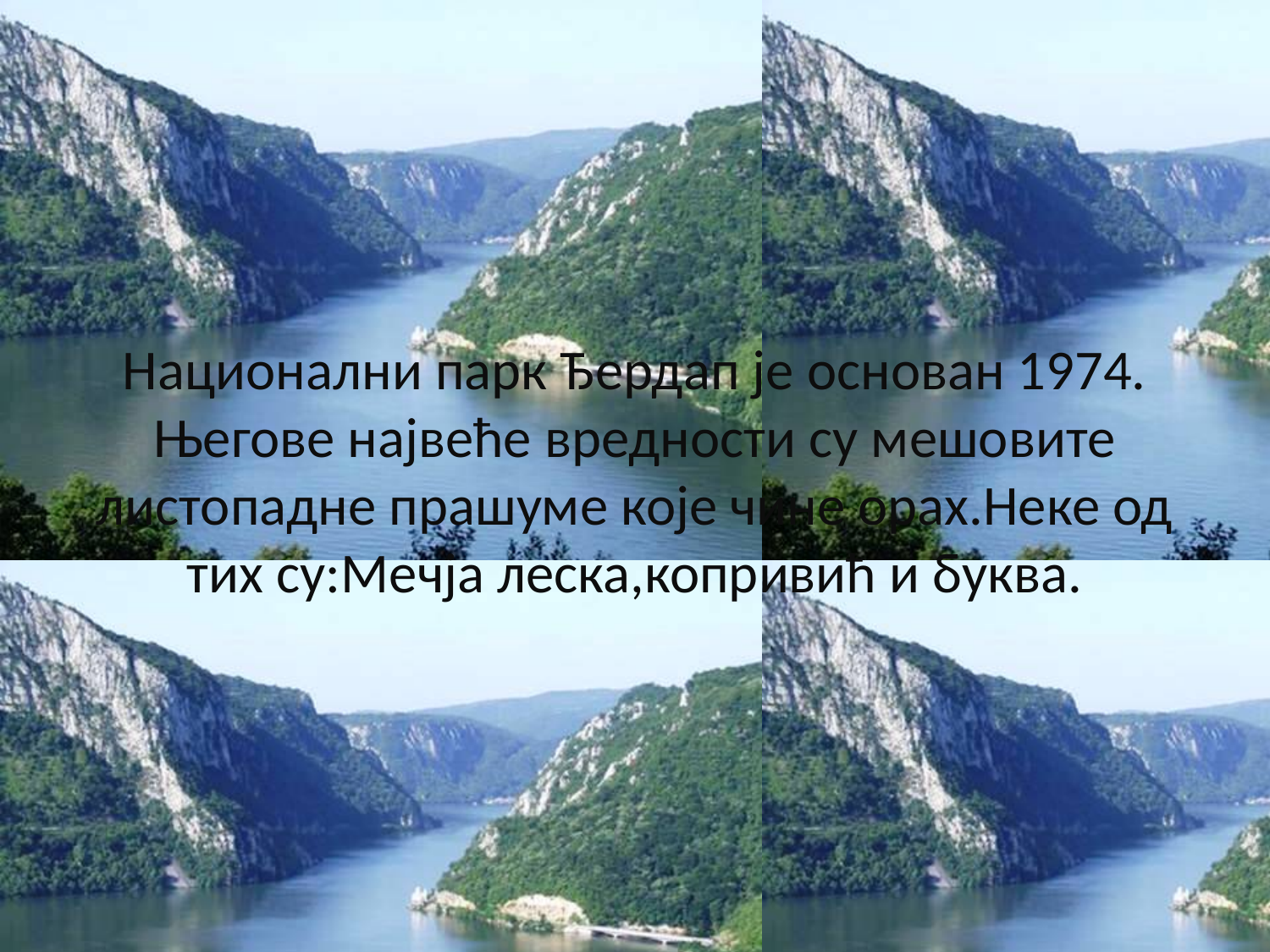

# Национални парк Ђердап је основан 1974. Његове највеће вредности су мешовите листопадне прашуме које чине орах.Неке од тих су:Мечја леска,копривић и буква.